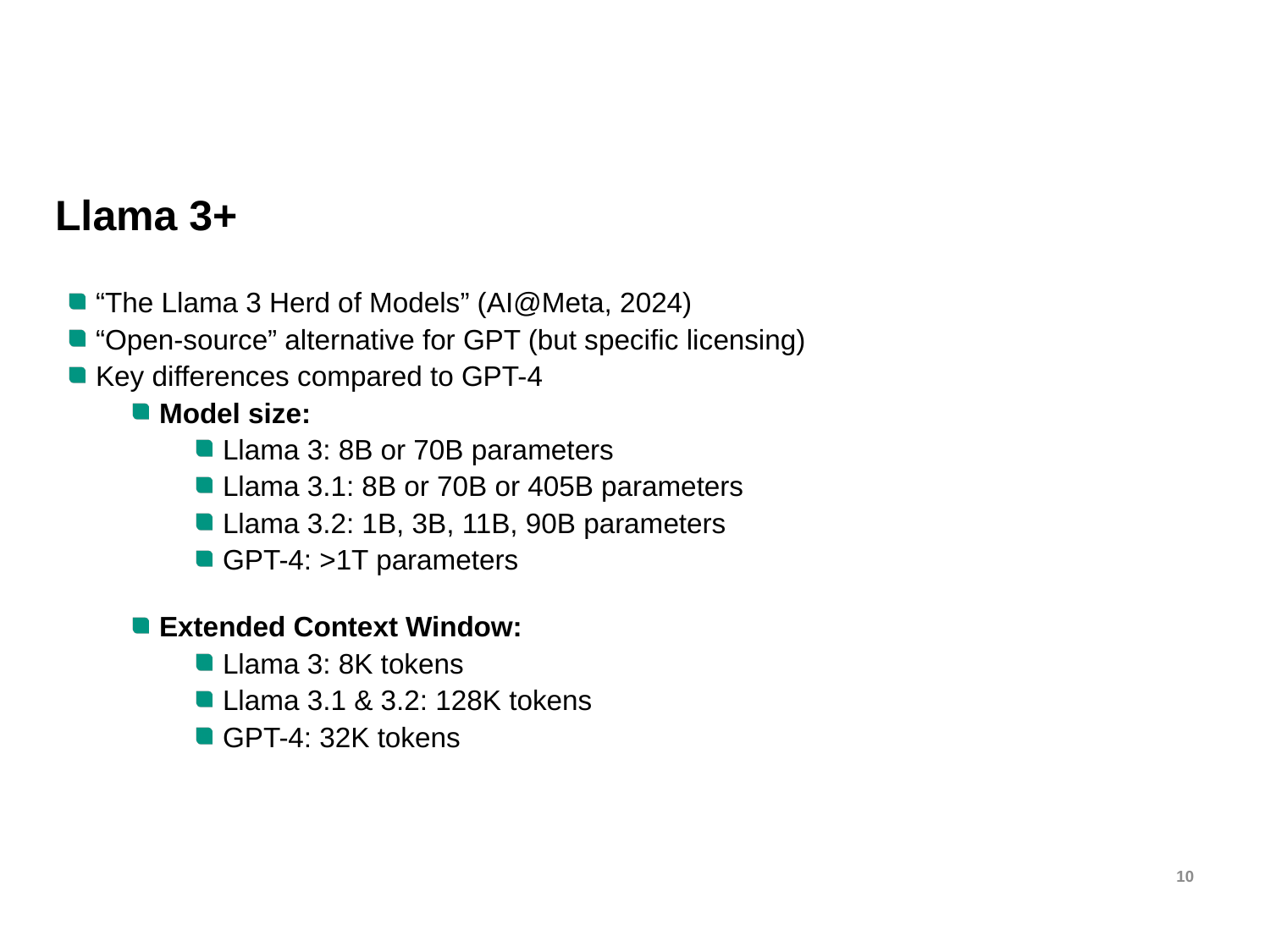

Llama 3+
“The Llama 3 Herd of Models” (AI@Meta, 2024)
“Open-source” alternative for GPT (but specific licensing)
Key differences compared to GPT-4
Model size:
Llama 3: 8B or 70B parameters
Llama 3.1: 8B or 70B or 405B parameters
Llama 3.2: 1B, 3B, 11B, 90B parameters
GPT-4: >1T parameters
Extended Context Window:
Llama 3: 8K tokens
Llama 3.1 & 3.2: 128K tokens
GPT-4: 32K tokens

10